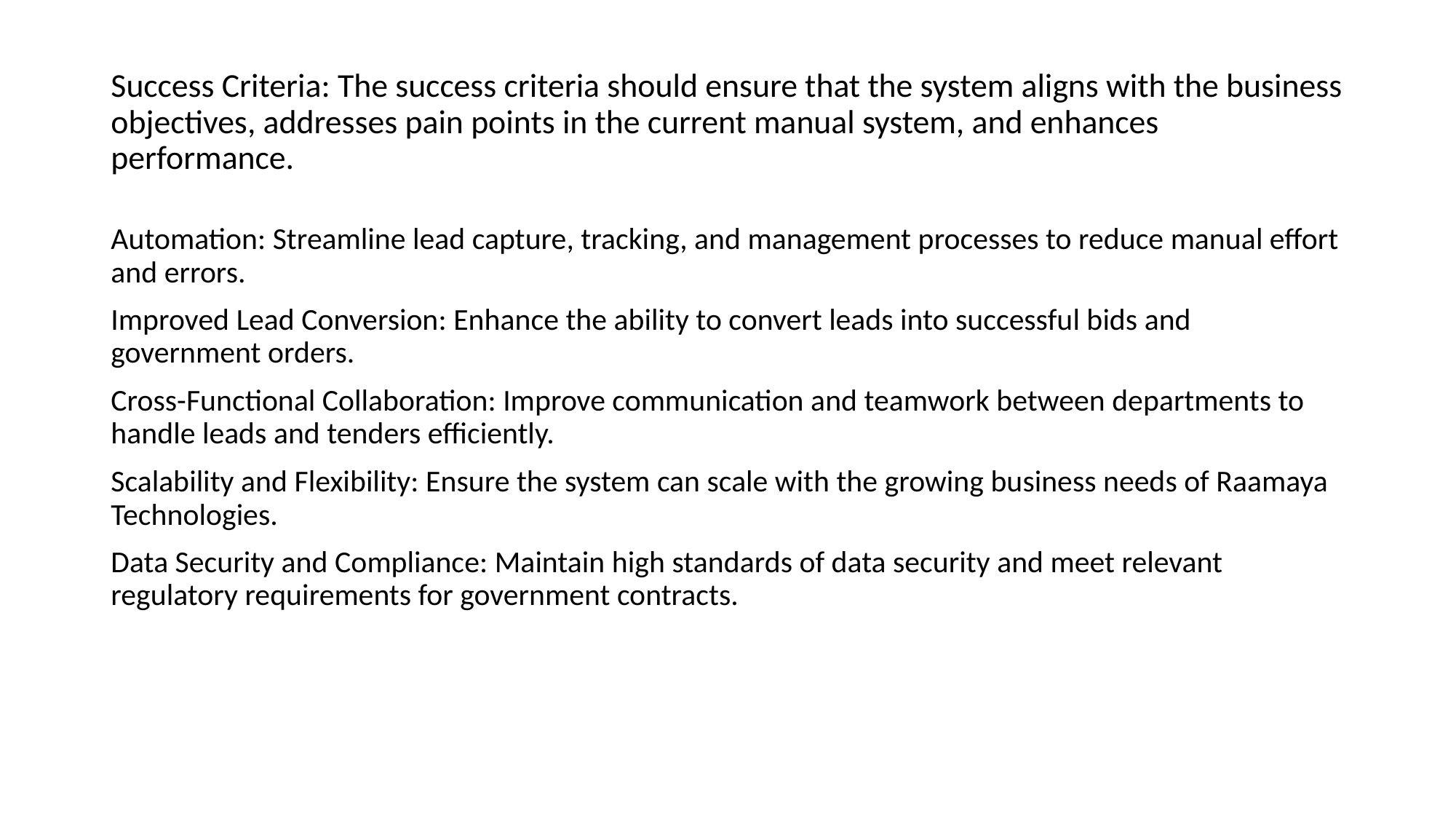

# Success Criteria: The success criteria should ensure that the system aligns with the business objectives, addresses pain points in the current manual system, and enhances performance.
Automation: Streamline lead capture, tracking, and management processes to reduce manual effort and errors.
Improved Lead Conversion: Enhance the ability to convert leads into successful bids and government orders.
Cross-Functional Collaboration: Improve communication and teamwork between departments to handle leads and tenders efficiently.
Scalability and Flexibility: Ensure the system can scale with the growing business needs of Raamaya Technologies.
Data Security and Compliance: Maintain high standards of data security and meet relevant regulatory requirements for government contracts.